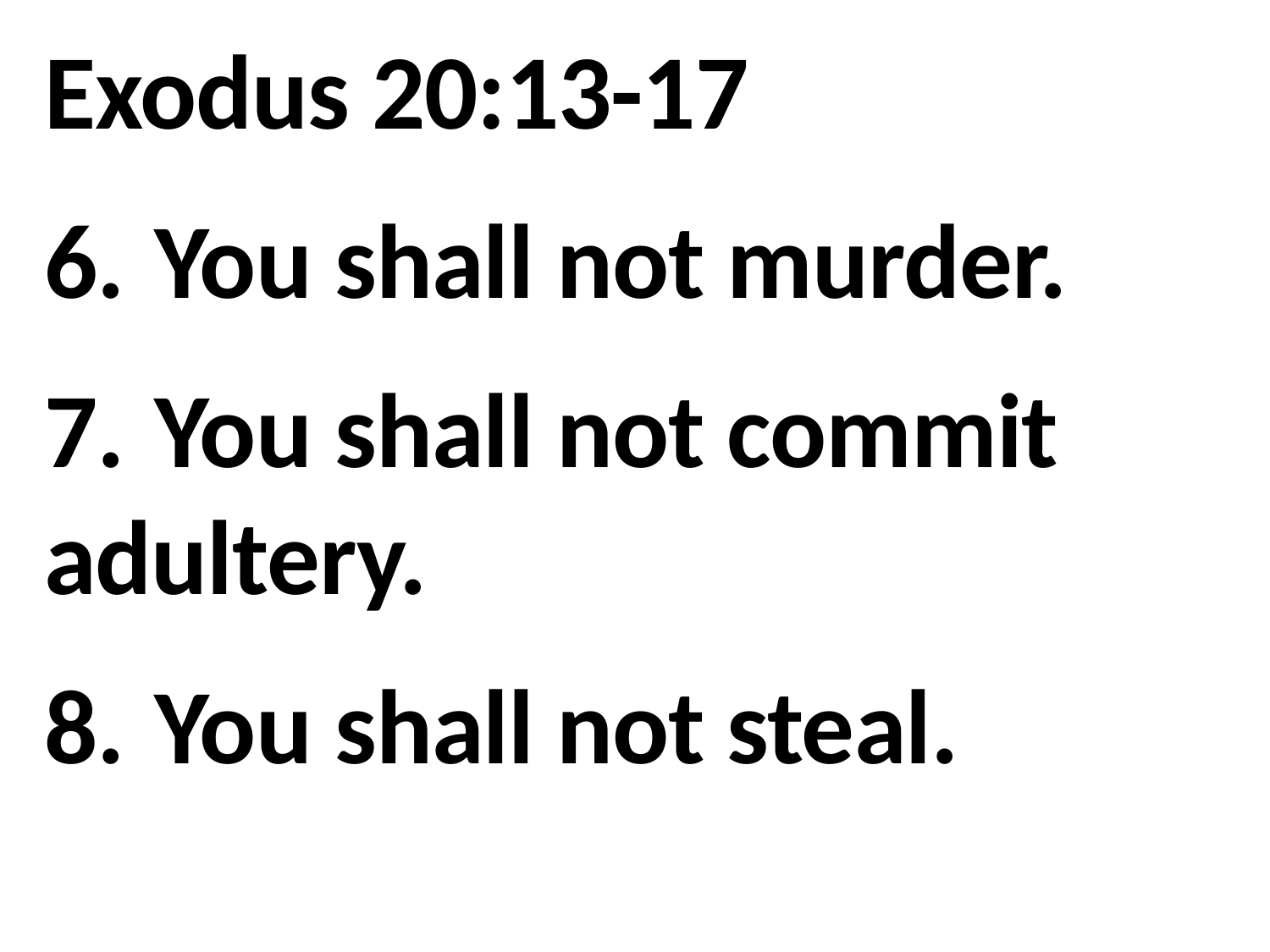

Exodus 20:13-17

6. You shall not murder.

7. You shall not commit adultery.

8. You shall not steal.

9. You shall not give false testimony against your neighbor.
10. You shall not covet your neighbor’s [things].